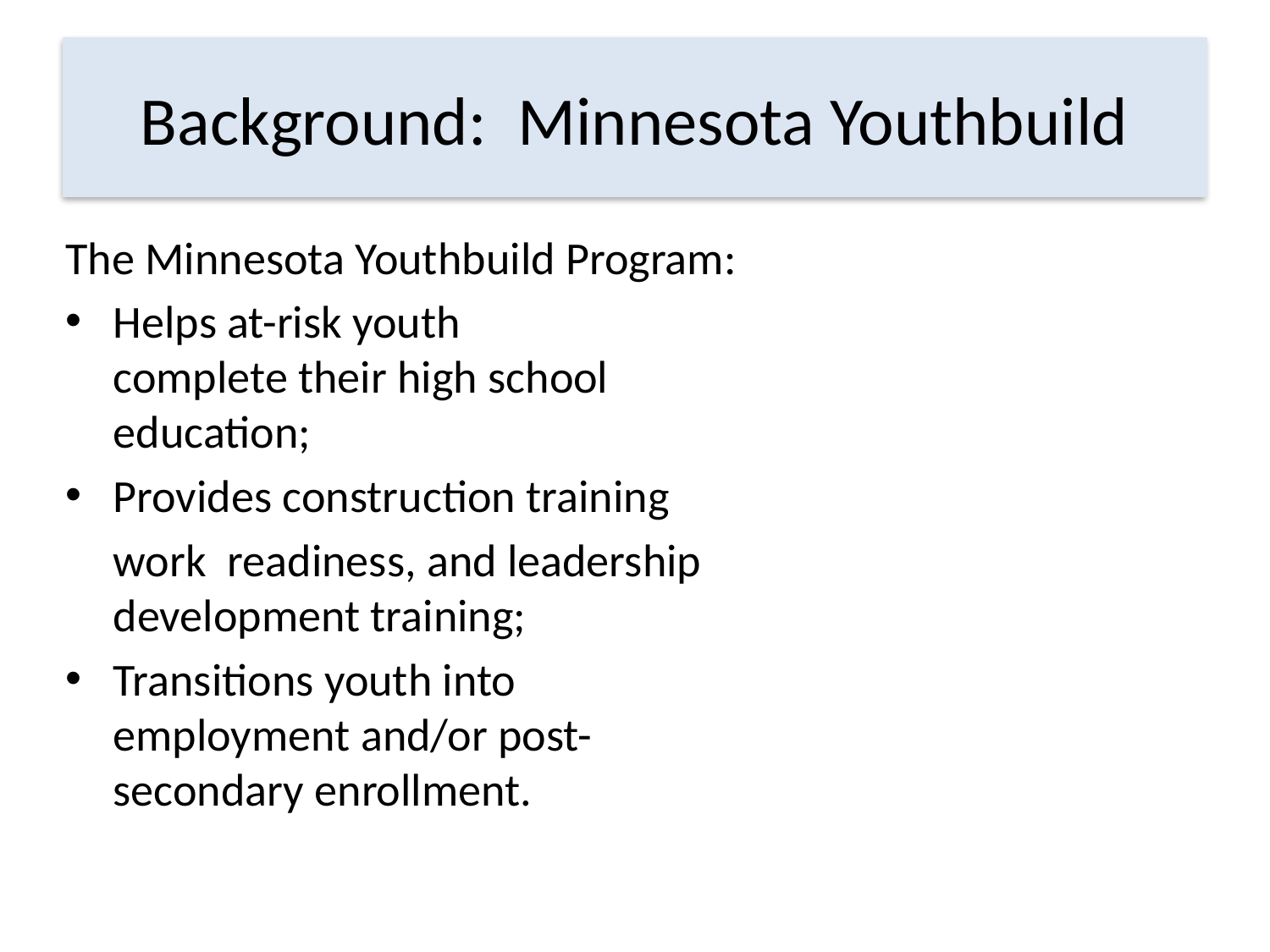

# Background:  Minnesota Youthbuild
The Minnesota Youthbuild Program:
Helps at-risk youth
complete their high school
education;
Provides construction training
	work  readiness, and leadership
development training;
Transitions youth into
employment and/or post-
secondary enrollment.